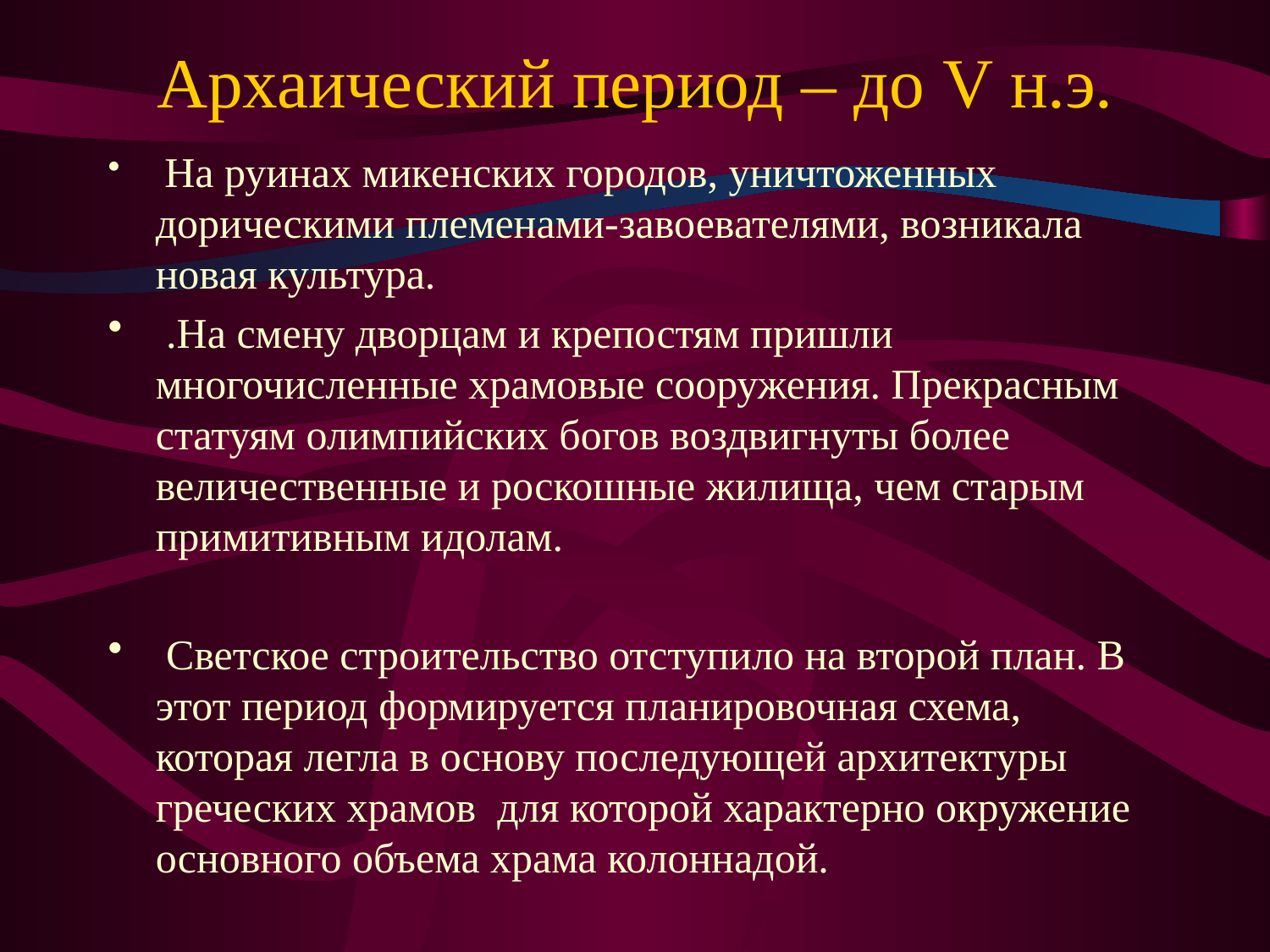

# Архаический период – до V н.э.
 На руинах микенских городов, уничтоженных дорическими племенами-завоевателями, возникала новая культура.
 .На смену дворцам и крепостям пришли многочисленные храмовые сооружения. Прекрасным статуям олимпийских богов воздвигнуты более величественные и роскошные жилища, чем старым примитивным идолам.

 Светское строительство отступило на второй план. В этот период формируется планировочная схема, которая легла в основу последующей архитектуры греческих храмов  для которой характерно окружение основного объема храма колоннадой.